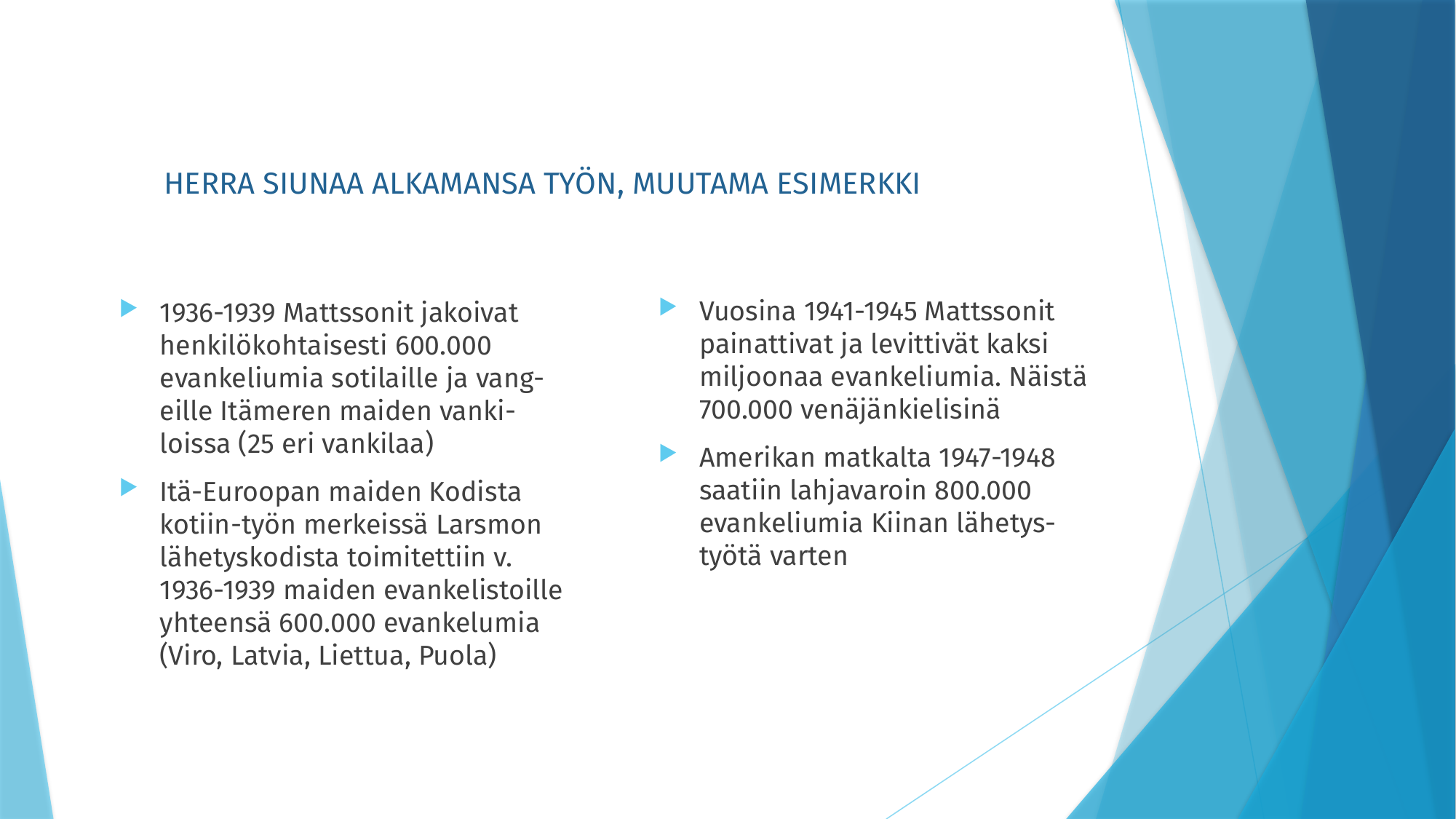

# HERRA SIUNAA ALKAMANSA TYÖN, MUUTAMA ESIMERKKI

Vuosina 1941-1945 Mattssonit painattivat ja levittivät kaksi miljoonaa evankeliumia. Näistä 700.000 venäjänkielisinä
Amerikan matkalta 1947-1948 saatiin lahjavaroin 800.000 evankeliumia Kiinan lähetys-työtä varten

1936-1939 Mattssonit jakoivat henkilökohtaisesti 600.000  evankeliumia sotilaille ja vang-eille Itämeren maiden vanki-loissa (25 eri vankilaa)
Itä-Euroopan maiden Kodista kotiin-työn merkeissä Larsmon lähetyskodista toimitettiin v. 1936-1939 maiden evankelistoille yhteensä 600.000 evankelumia (Viro, Latvia, Liettua, Puola)